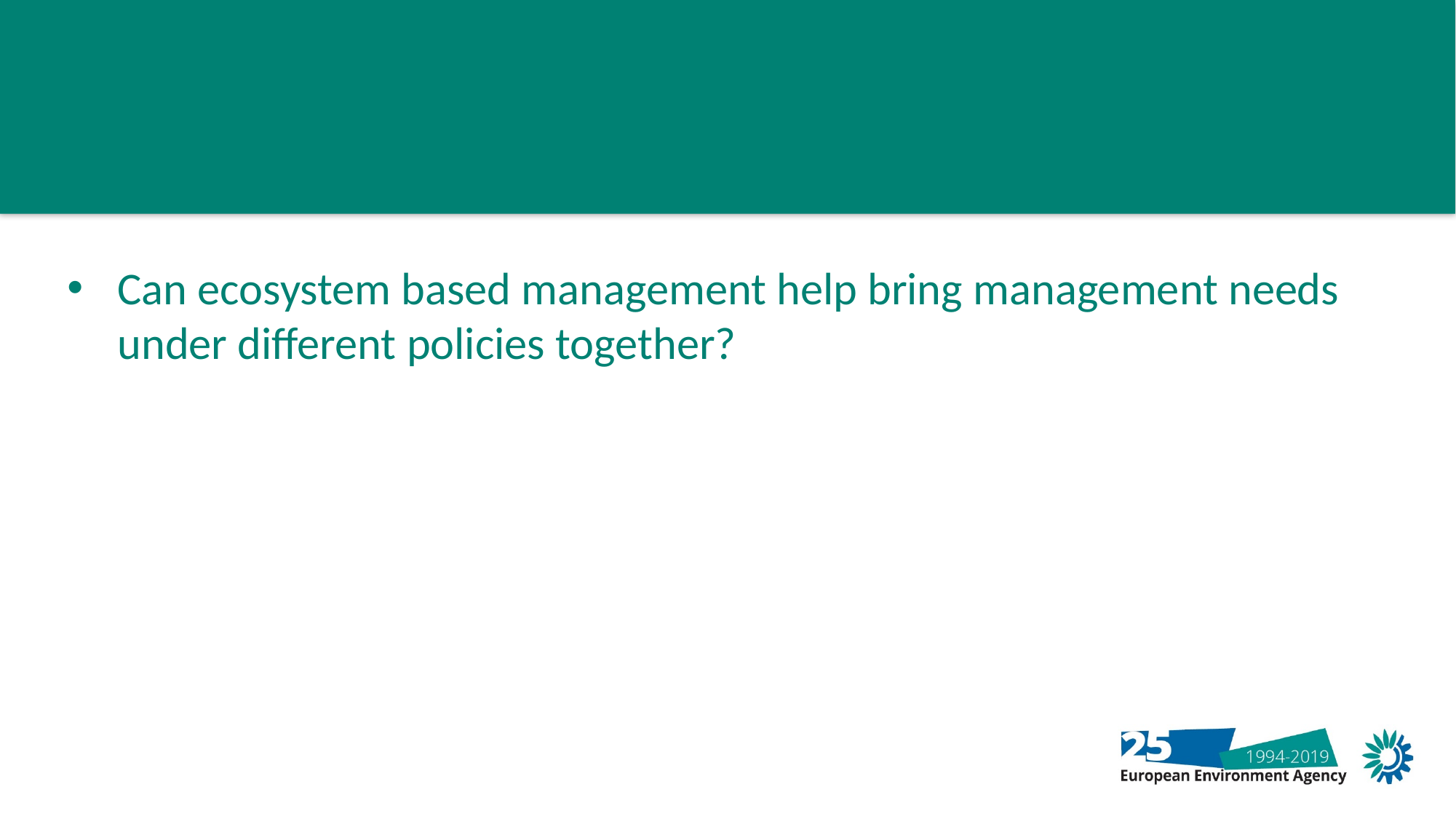

Can ecosystem based management help bring management needs under different policies together?